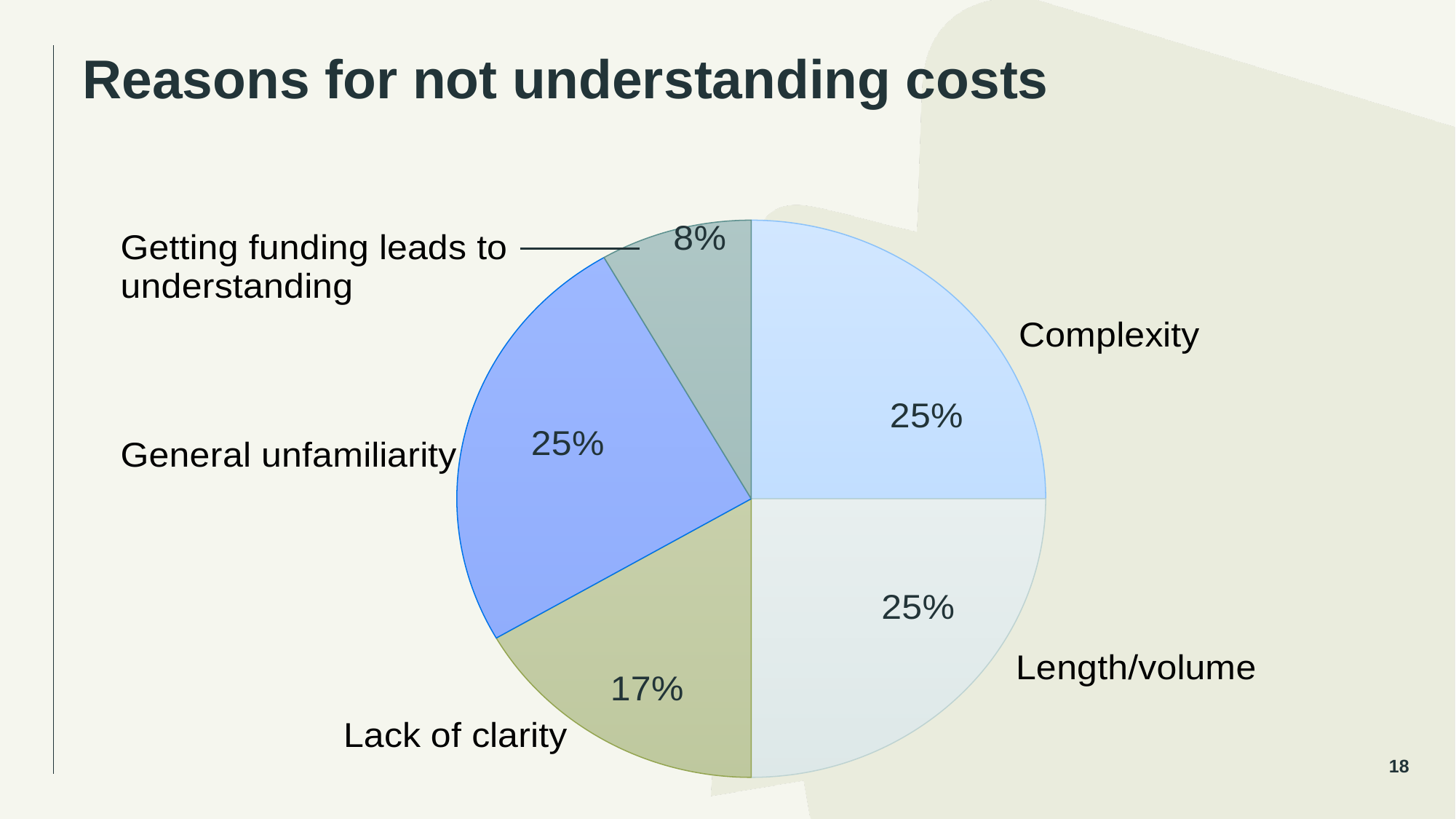

Reasons for not understanding costs

### Chart

| Category | Number  |
|---|---|
| Complexity | 3.0 |
| Length/volume | 3.0 |
| Lack of clarity | 2.0 |
| General unfamiliarity with Wellcome | 3.0 |
| Getting wellcome funding leads to understanding | 1.0 |